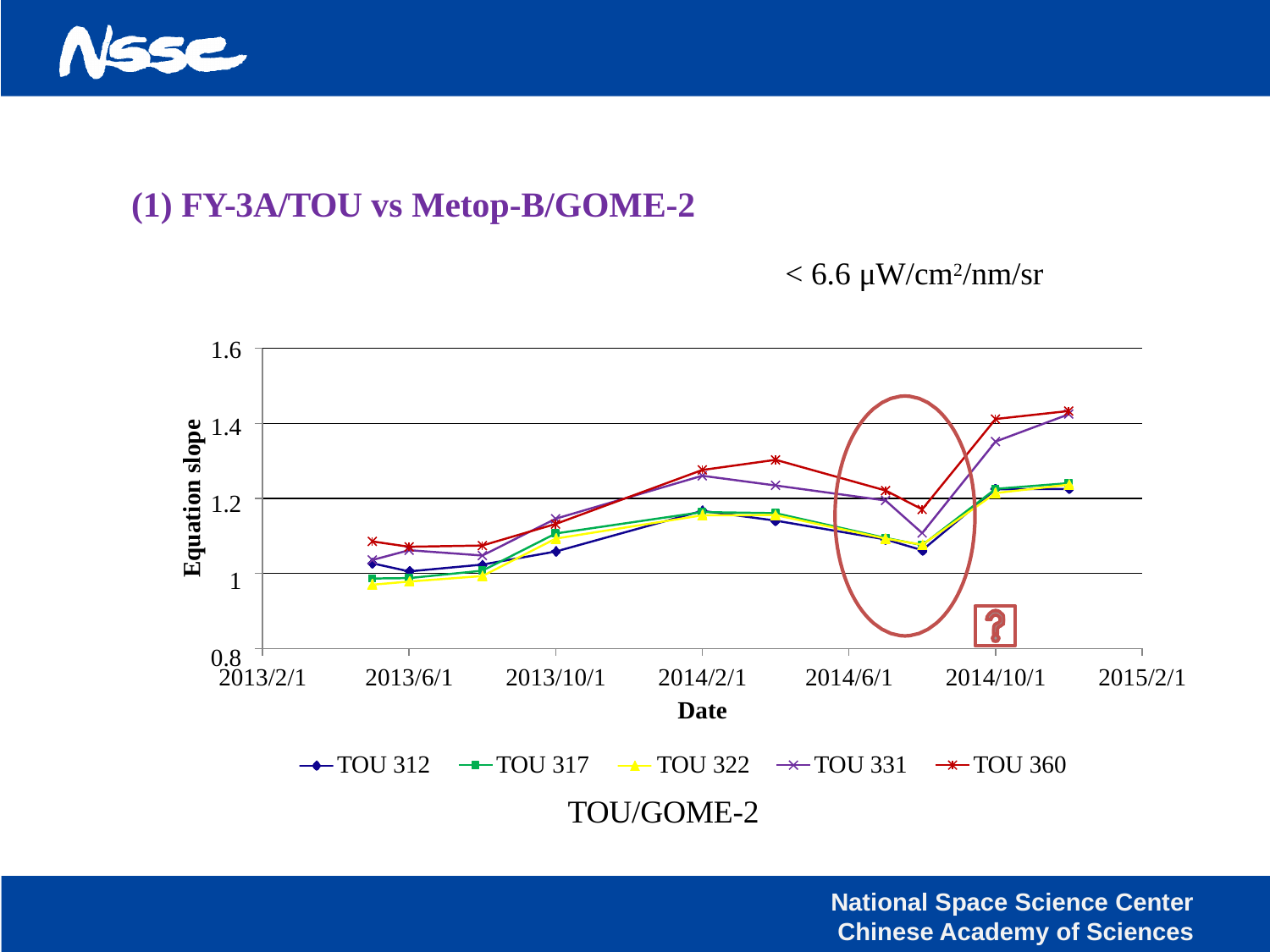

(1) FY-3A/TOU vs Metop-B/GOME-2
< 6.6 μW/cm2/nm/sr

1.6

1.4

1.2

1

0.8

Equation slope

2014/2/1
Date
2013/2/1
2013/6/1
2013/10/1
2014/6/1
2014/10/1
2015/2/1
TOU 317	TOU 322
TOU/GOME-2
TOU 312
TOU 331
TOU 360